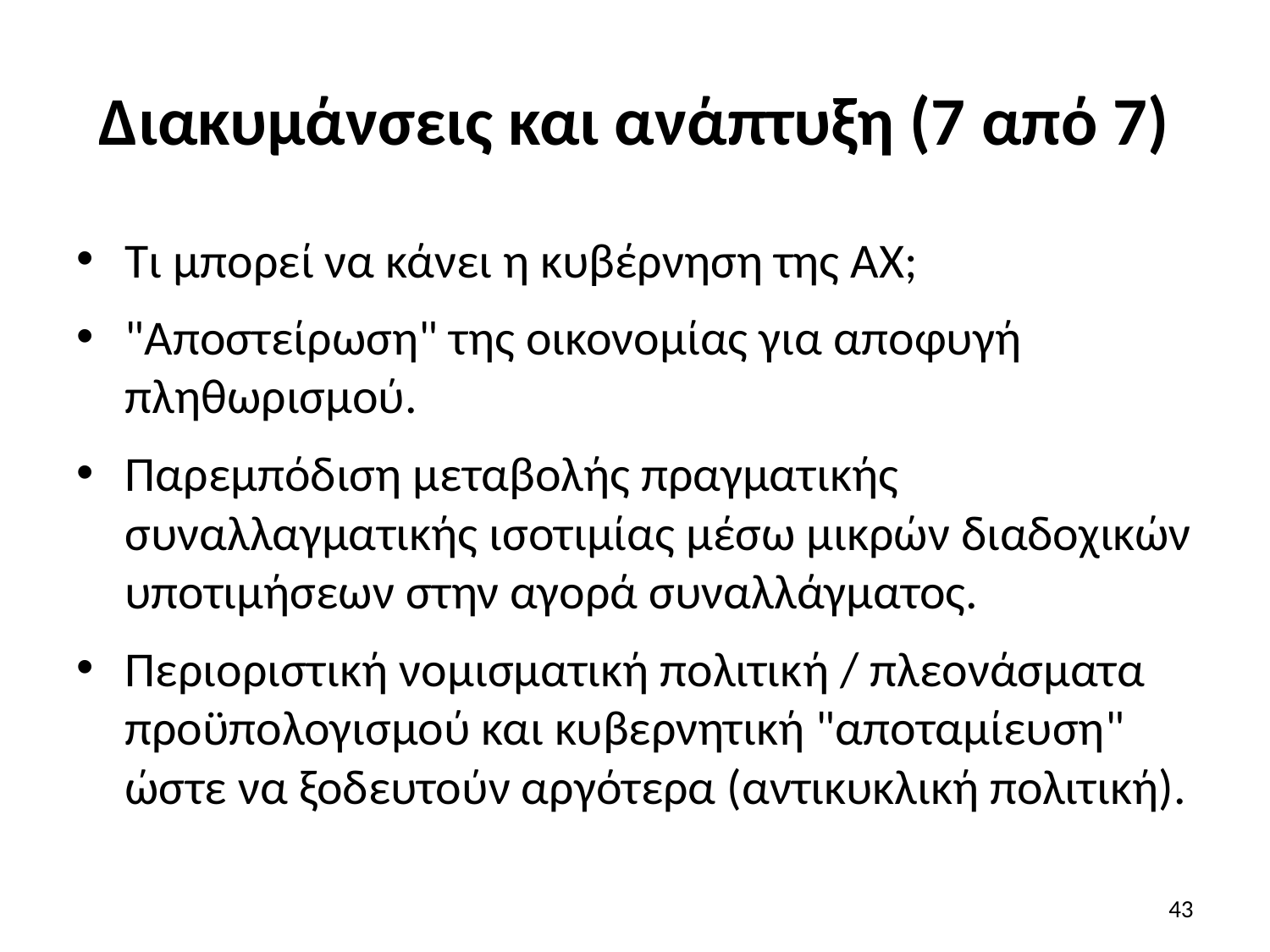

# Διακυμάνσεις και ανάπτυξη (7 από 7)
Τι μπορεί να κάνει η κυβέρνηση της ΑΧ;
"Αποστείρωση" της οικονομίας για αποφυγή πληθωρισμού.
Παρεμπόδιση μεταβολής πραγματικής συναλλαγματικής ισοτιμίας μέσω μικρών διαδοχικών υποτιμήσεων στην αγορά συναλλάγματος.
Περιοριστική νομισματική πολιτική / πλεονάσματα προϋπολογισμού και κυβερνητική "αποταμίευση" ώστε να ξοδευτούν αργότερα (αντικυκλική πολιτική).

43